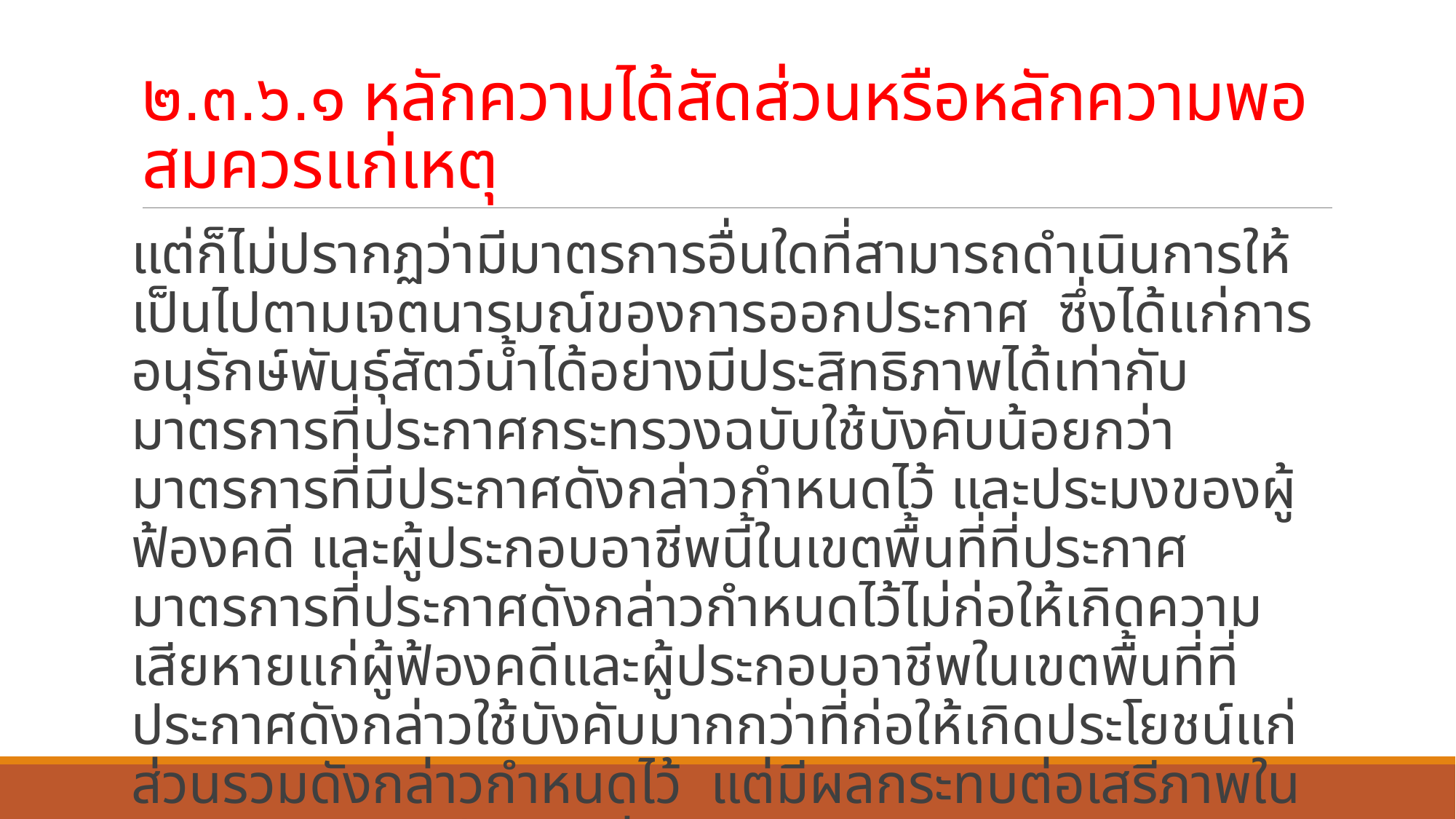

# ๒.๓.๖.๑ หลักความได้สัดส่วนหรือหลักความพอสมควรแก่เหตุ
แต่ก็ไม่ปรากฏว่ามีมาตรการอื่นใดที่สามารถดำเนินการให้เป็นไปตามเจตนารมณ์ของการออกประกาศ  ซึ่งได้แก่การอนุรักษ์พันธุ์สัตว์น้ำได้อย่างมีประสิทธิภาพได้เท่ากับมาตรการที่ประกาศกระทรวงฉบับใช้บังคับน้อยกว่ามาตรการที่มีประกาศดังกล่าวกำหนดไว้ และประมงของผู้ฟ้องคดี และผู้ประกอบอาชีพนี้ในเขตพื้นที่ที่ประกาศมาตรการที่ประกาศดังกล่าวกำหนดไว้ไม่ก่อให้เกิดความเสียหายแก่ผู้ฟ้องคดีและผู้ประกอบอาชีพในเขตพื้นที่ที่ประกาศดังกล่าวใช้บังคับมากกว่าที่ก่อให้เกิดประโยชน์แก่ส่วนรวมดังกล่าวกำหนดไว้  แต่มีผลกระทบต่อเสรีภาพในการประกอบอาชีพดังกล่าว